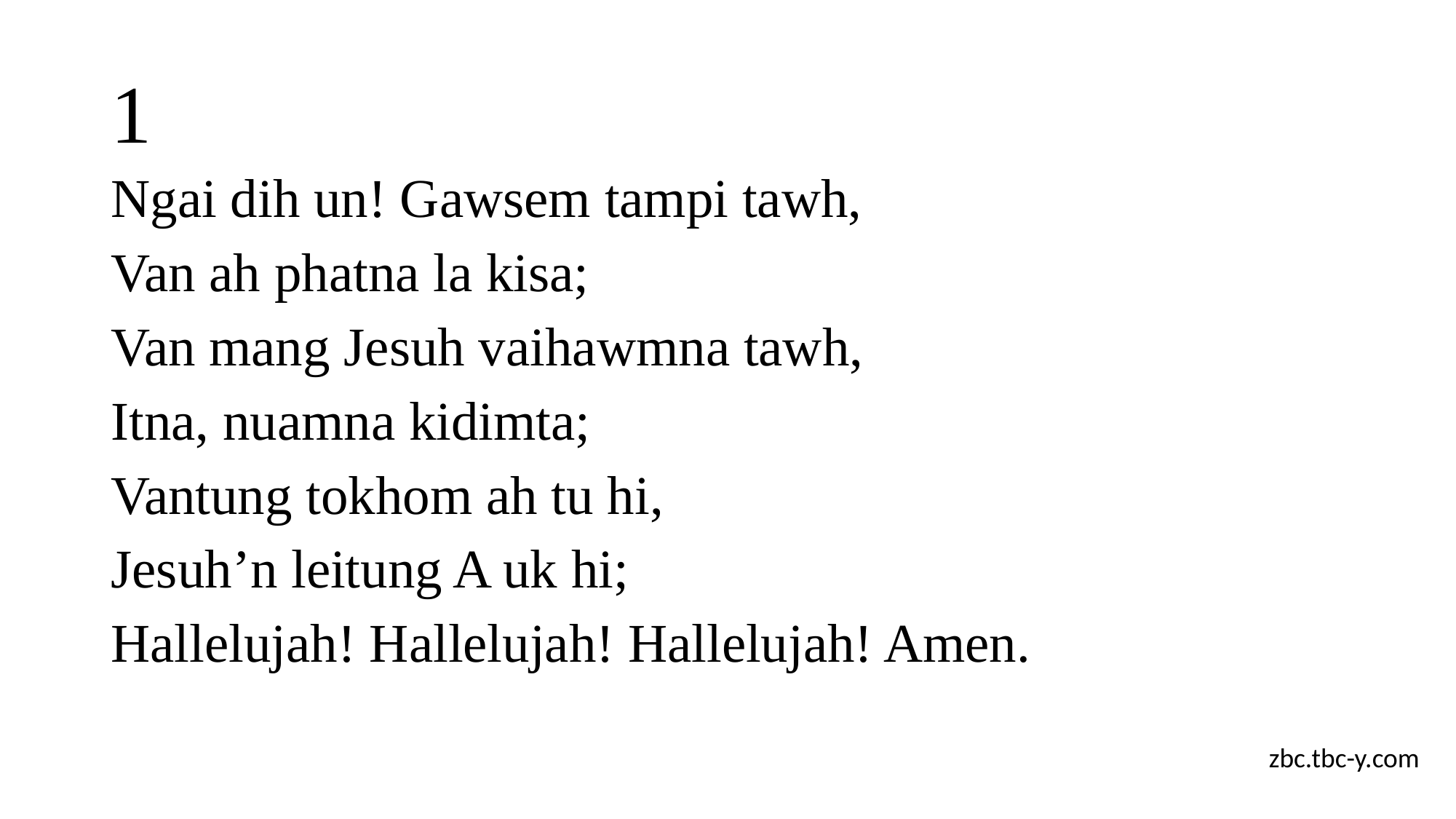

# 1
Ngai dih un! Gawsem tampi tawh,
Van ah phatna la kisa;
Van mang Jesuh vaihawmna tawh,
Itna, nuamna kidimta;
Vantung tokhom ah tu hi,
Jesuh’n leitung A uk hi;
Hallelujah! Hallelujah! Hallelujah! Amen.

zbc.tbc-y.com